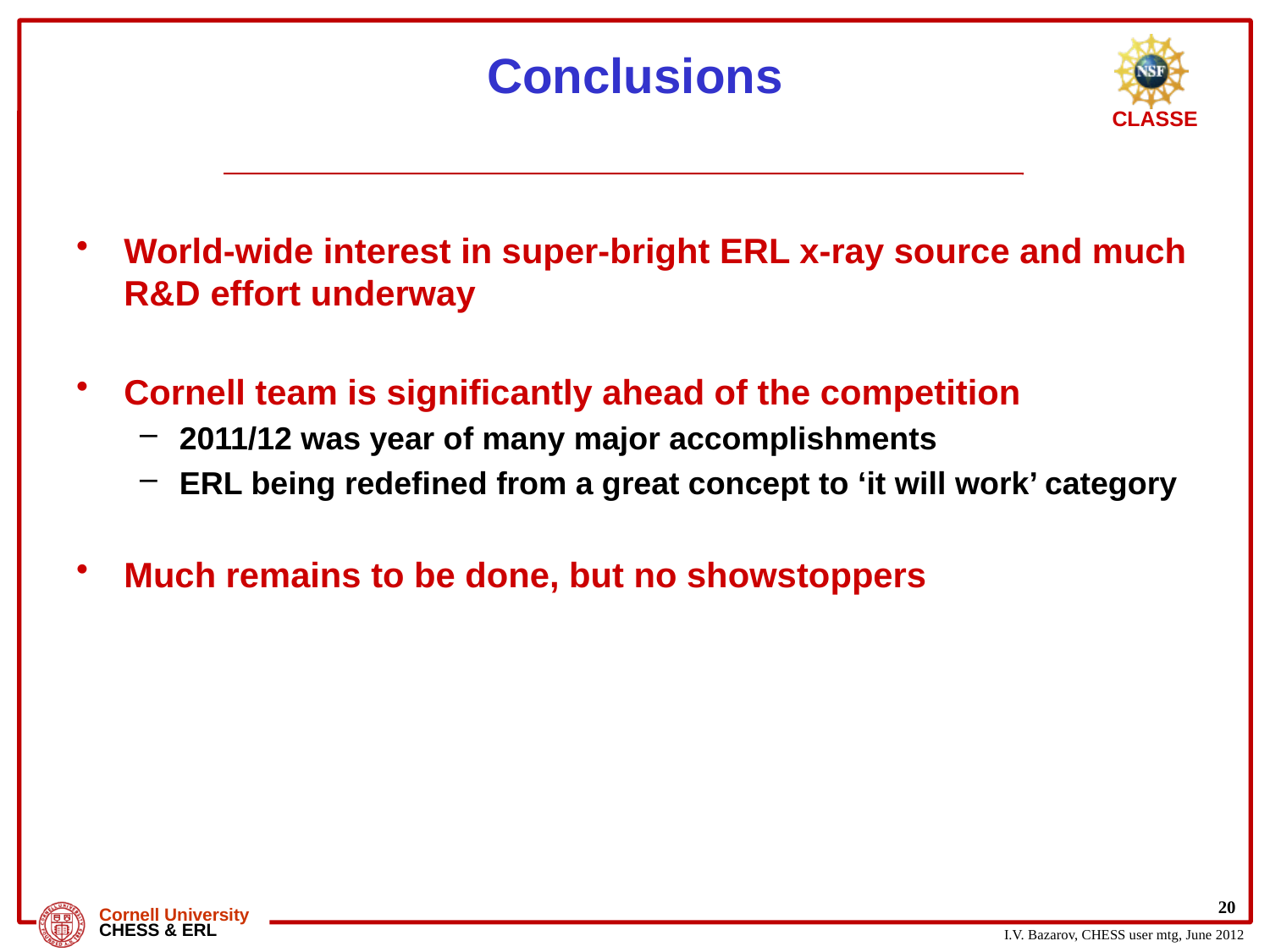

# Conclusions
World-wide interest in super-bright ERL x-ray source and much R&D effort underway

Cornell team is significantly ahead of the competition
2011/12 was year of many major accomplishments
ERL being redefined from a great concept to ‘it will work’ category

Much remains to be done, but no showstoppers
20